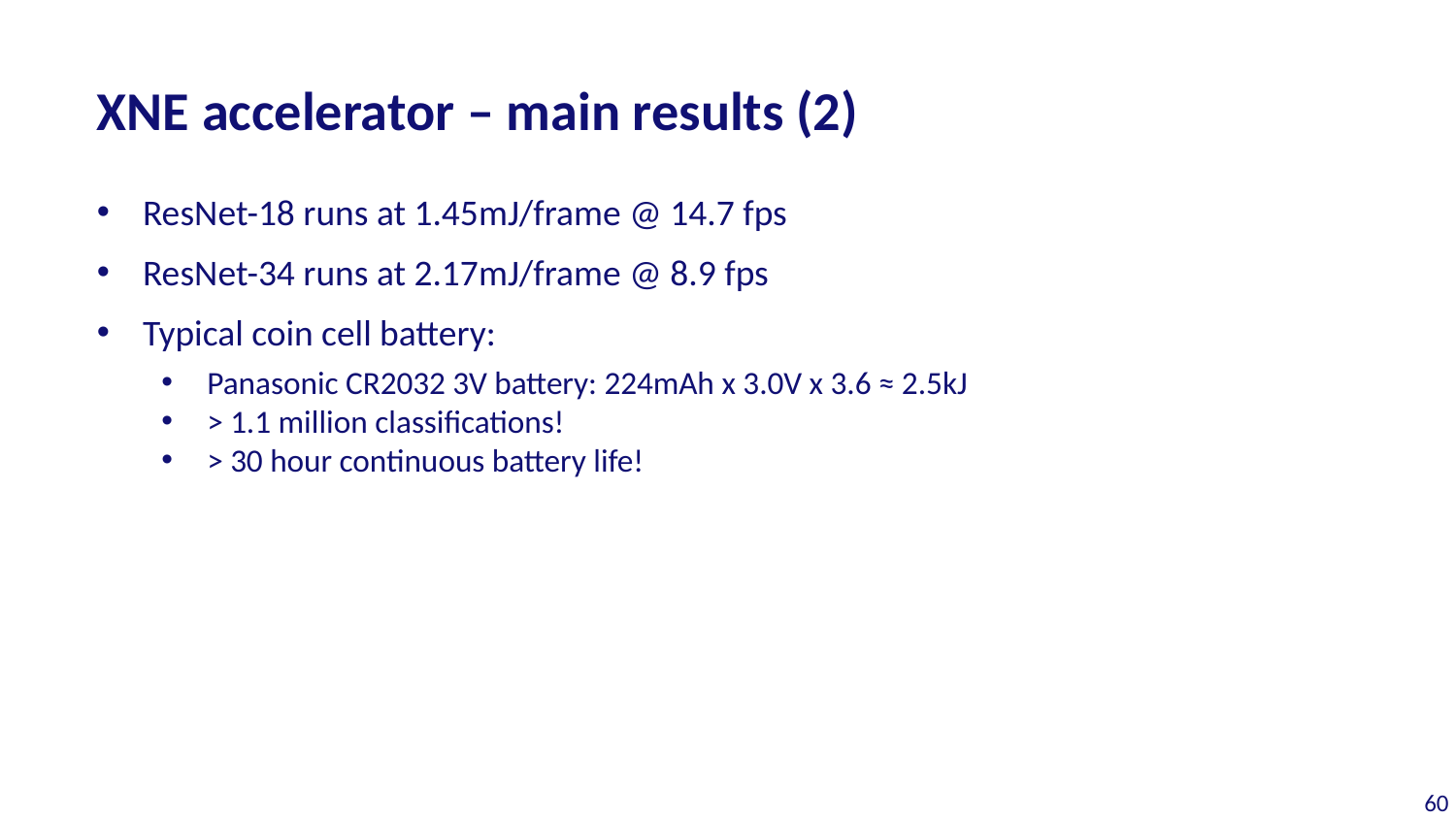

# XNE accelerator – main results (2)
ResNet-18 runs at 1.45mJ/frame @ 14.7 fps
ResNet-34 runs at 2.17mJ/frame @ 8.9 fps
Typical coin cell battery:
Panasonic CR2032 3V battery: 224mAh x 3.0V x 3.6 ≈ 2.5kJ
> 1.1 million classifications!
> 30 hour continuous battery life!

60